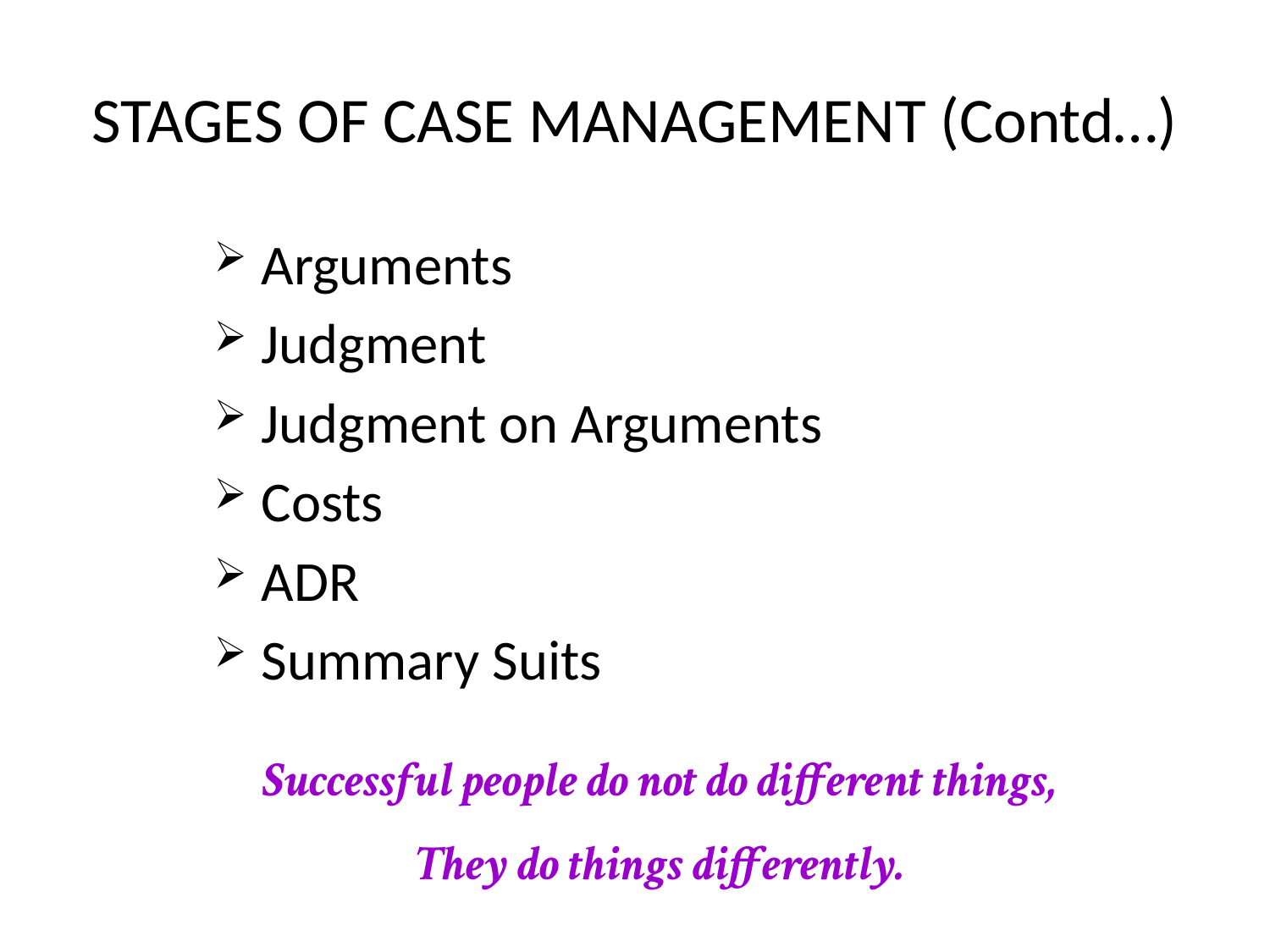

# STAGES OF CASE MANAGEMENT (Contd…)
Arguments
Judgment
Judgment on Arguments
Costs
ADR
Summary Suits
Successful people do not do different things,
They do things differently.